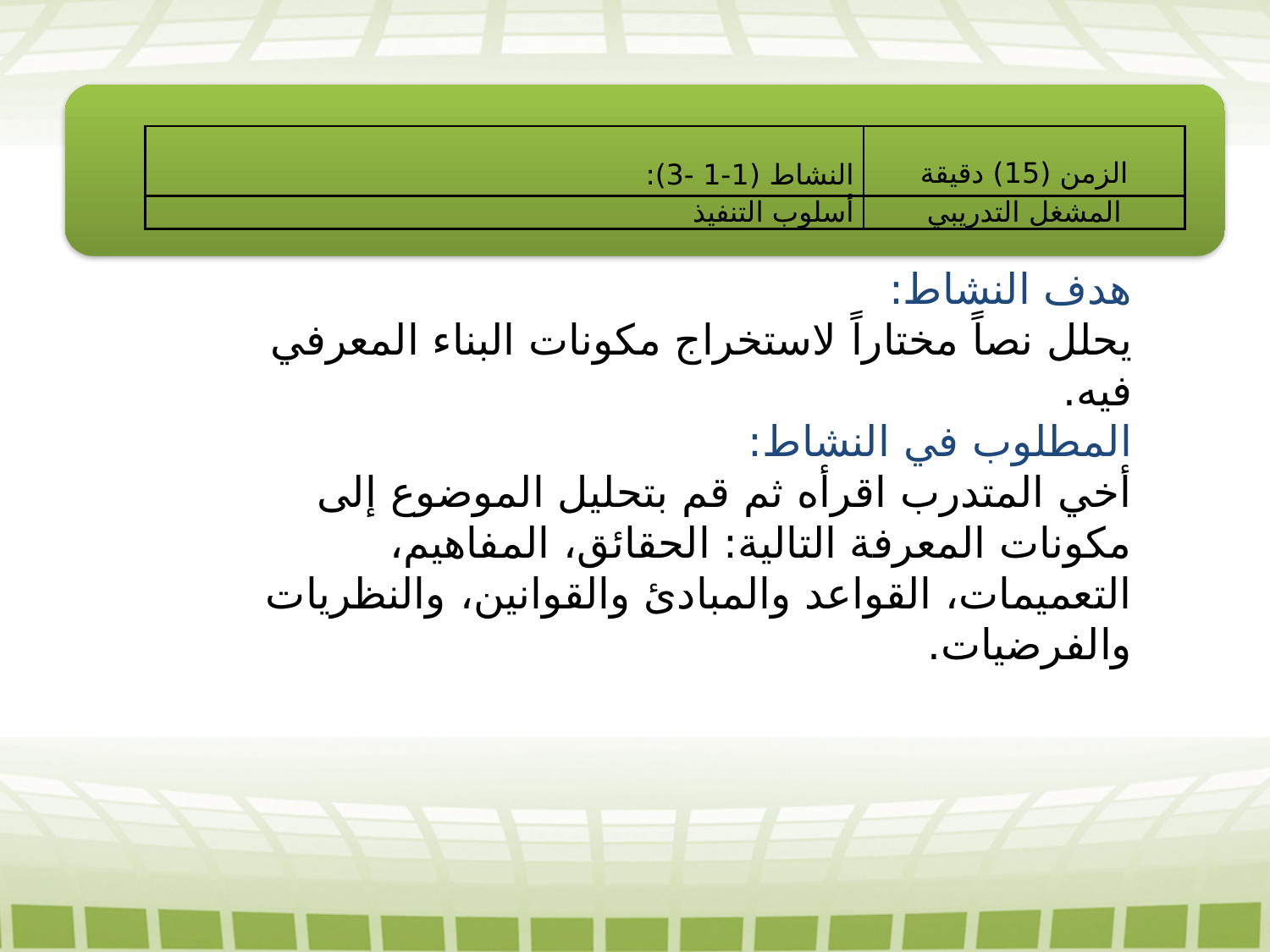

| النشاط (1-1 -3): | الزمن (15) دقيقة |
| --- | --- |
| أسلوب التنفيذ | المشغل التدريبي |
هدف النشاط:
يحلل نصاً مختاراً لاستخراج مكونات البناء المعرفي فيه.
المطلوب في النشاط:
	أخي المتدرب اقرأه ثم قم بتحليل الموضوع إلى مكونات المعرفة التالية: الحقائق، المفاهيم، التعميمات، القواعد والمبادئ والقوانين، والنظريات والفرضيات.